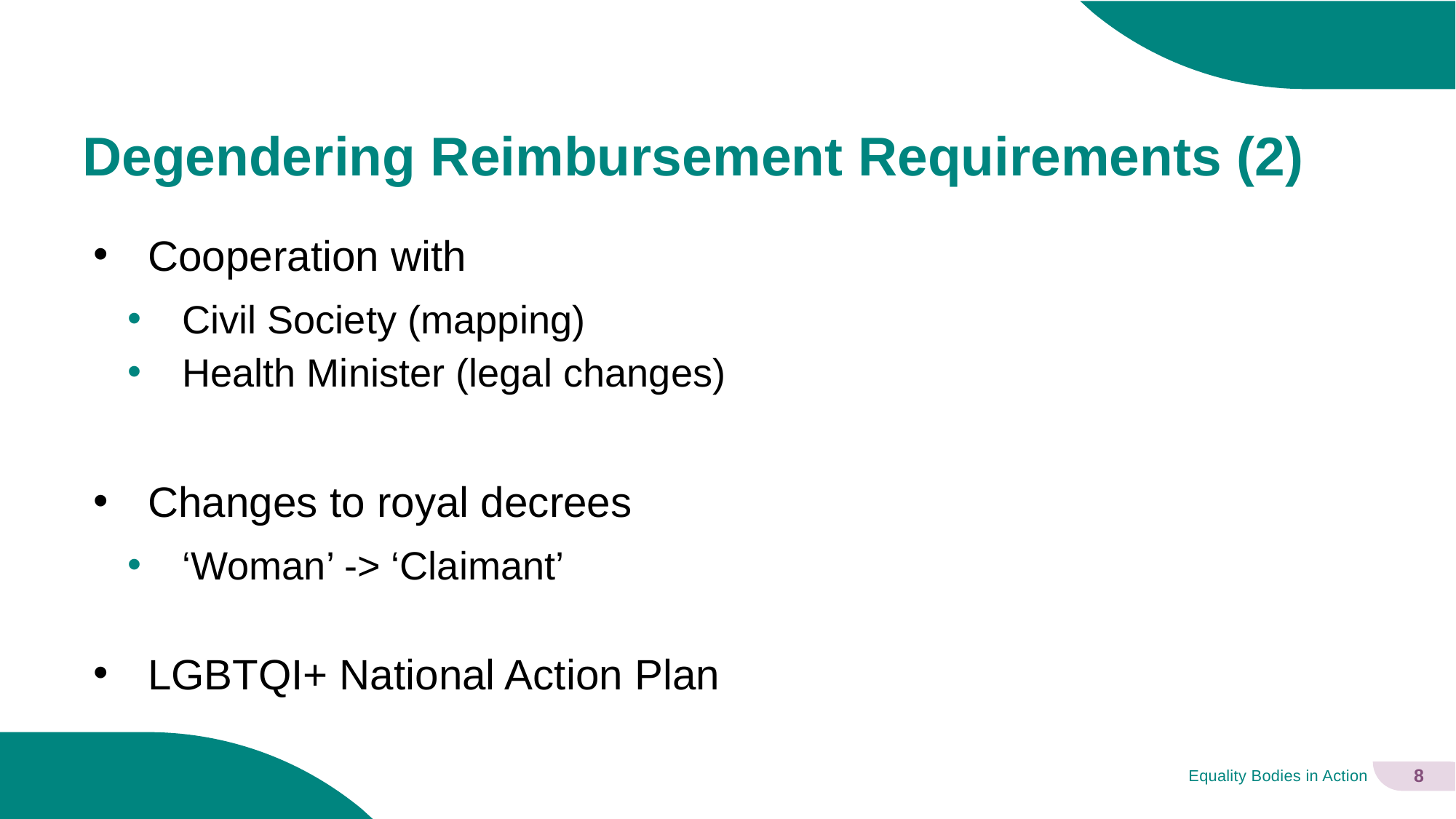

# Degendering Reimbursement Requirements (2)
Cooperation with
Civil Society (mapping)
Health Minister (legal changes)

Changes to royal decrees
‘Woman’ -> ‘Claimant’

LGBTQI+ National Action Plan
8
Equality Bodies in Action